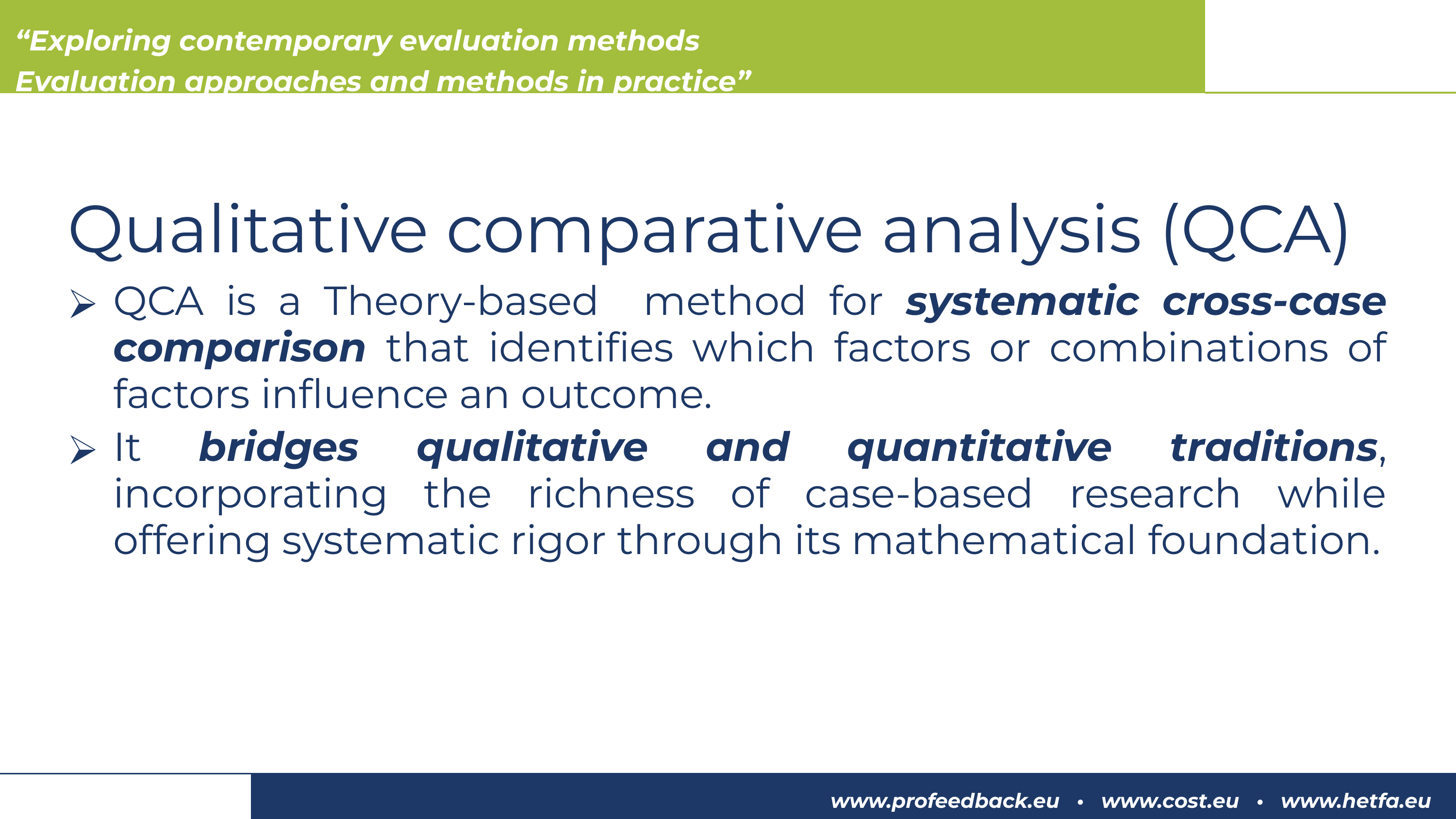

“Exploring contemporary evaluation methods  Evaluation approaches and methods in practice”
Qualitative comparative analysis (QCA)
QCA is a Theory-based  method for systematic cross-case comparison that identifies which factors or combinations of factors influence an outcome.
It bridges qualitative and quantitative traditions, incorporating the richness of case-based research while offering systematic rigor through its mathematical foundation.

www.profeedback.eu   •   www.cost.eu   •   www.hetfa.eu